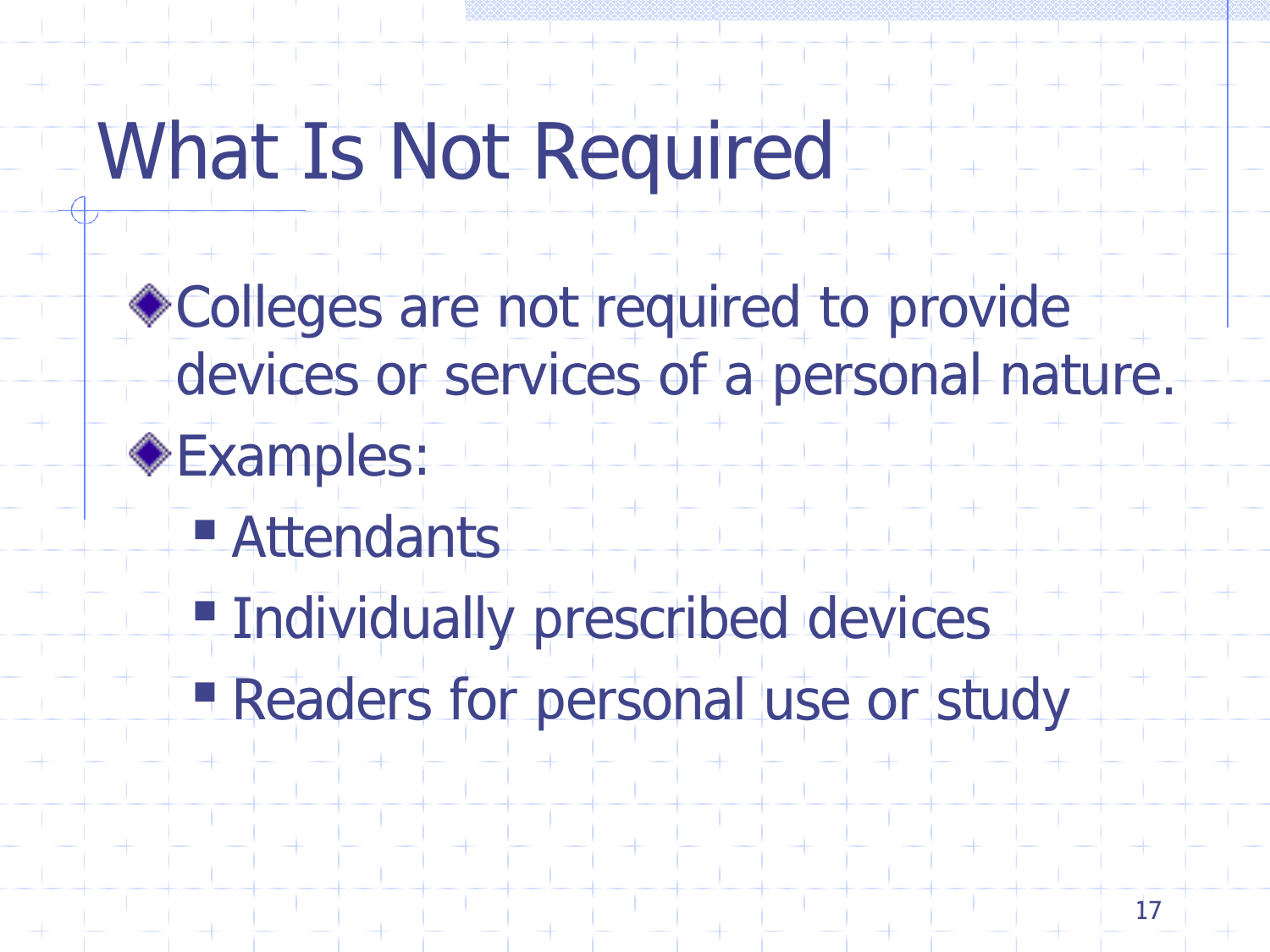

# What Is Not Required
Colleges are not required to provide  devices or services of a personal nature.
Examples:
Attendants
Individually prescribed devices
Readers for personal use or study

17